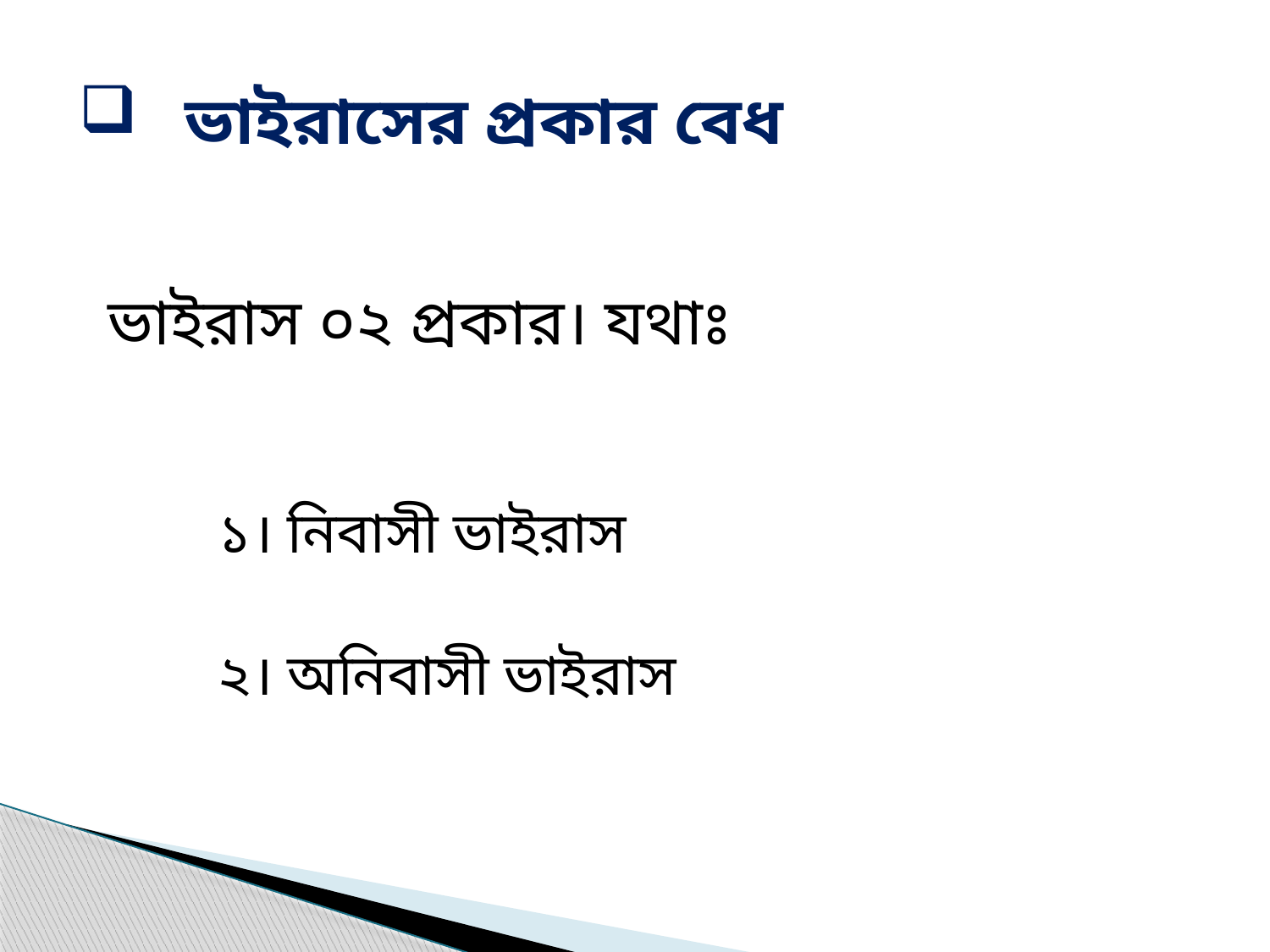

# ভাইরাসের প্রকার বেধ
 ভাইরাস ০২ প্রকার। যথাঃ

	১। নিবাসী ভাইরাস
	২। অনিবাসী ভাইরাস